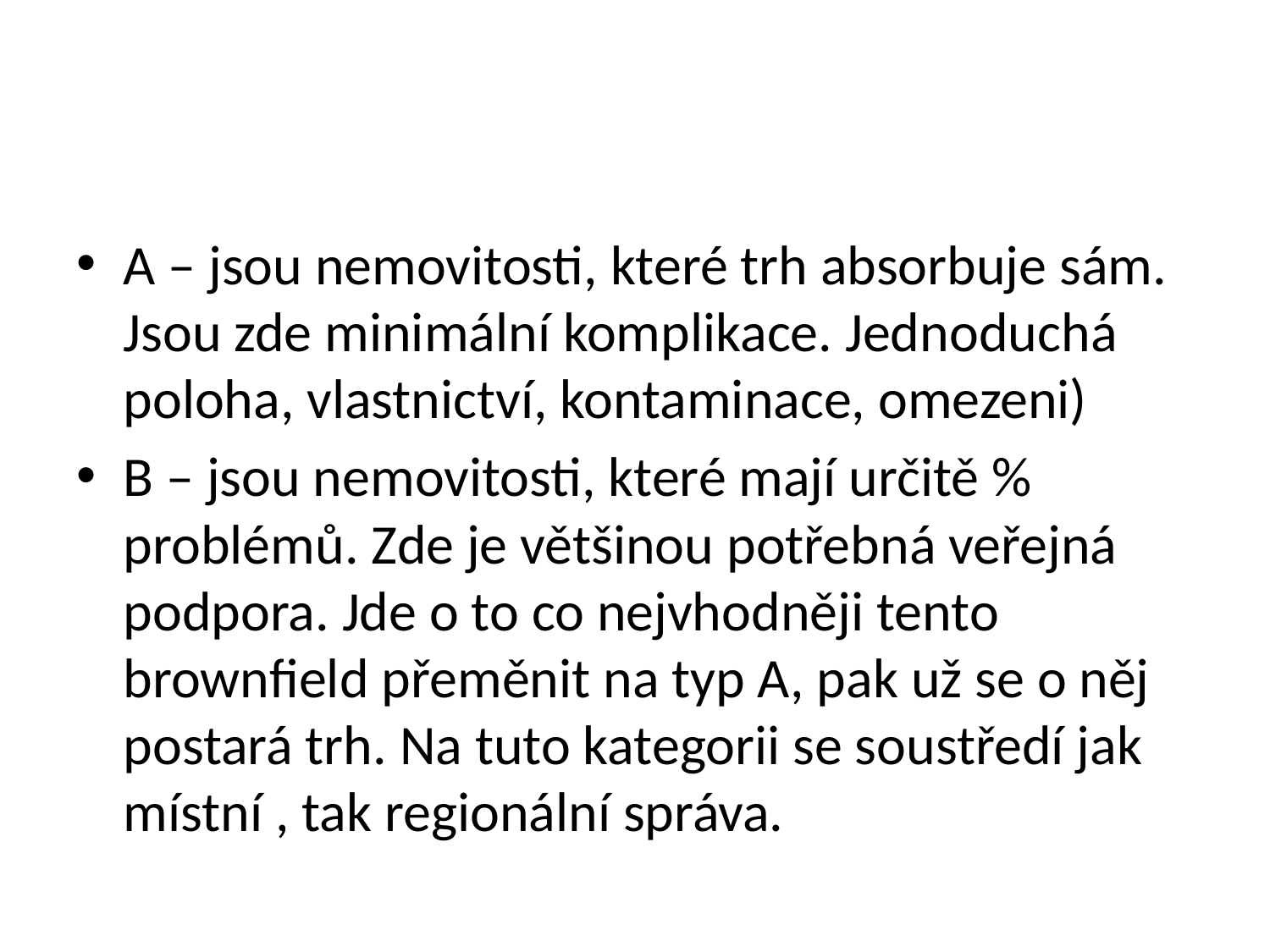

#
A – jsou nemovitosti, které trh absorbuje sám. Jsou zde minimální komplikace. Jednoduchá poloha, vlastnictví, kontaminace, omezeni)
B – jsou nemovitosti, které mají určitě % problémů. Zde je většinou potřebná veřejná podpora. Jde o to co nejvhodněji tento brownfield přeměnit na typ A, pak už se o něj postará trh. Na tuto kategorii se soustředí jak místní , tak regionální správa.